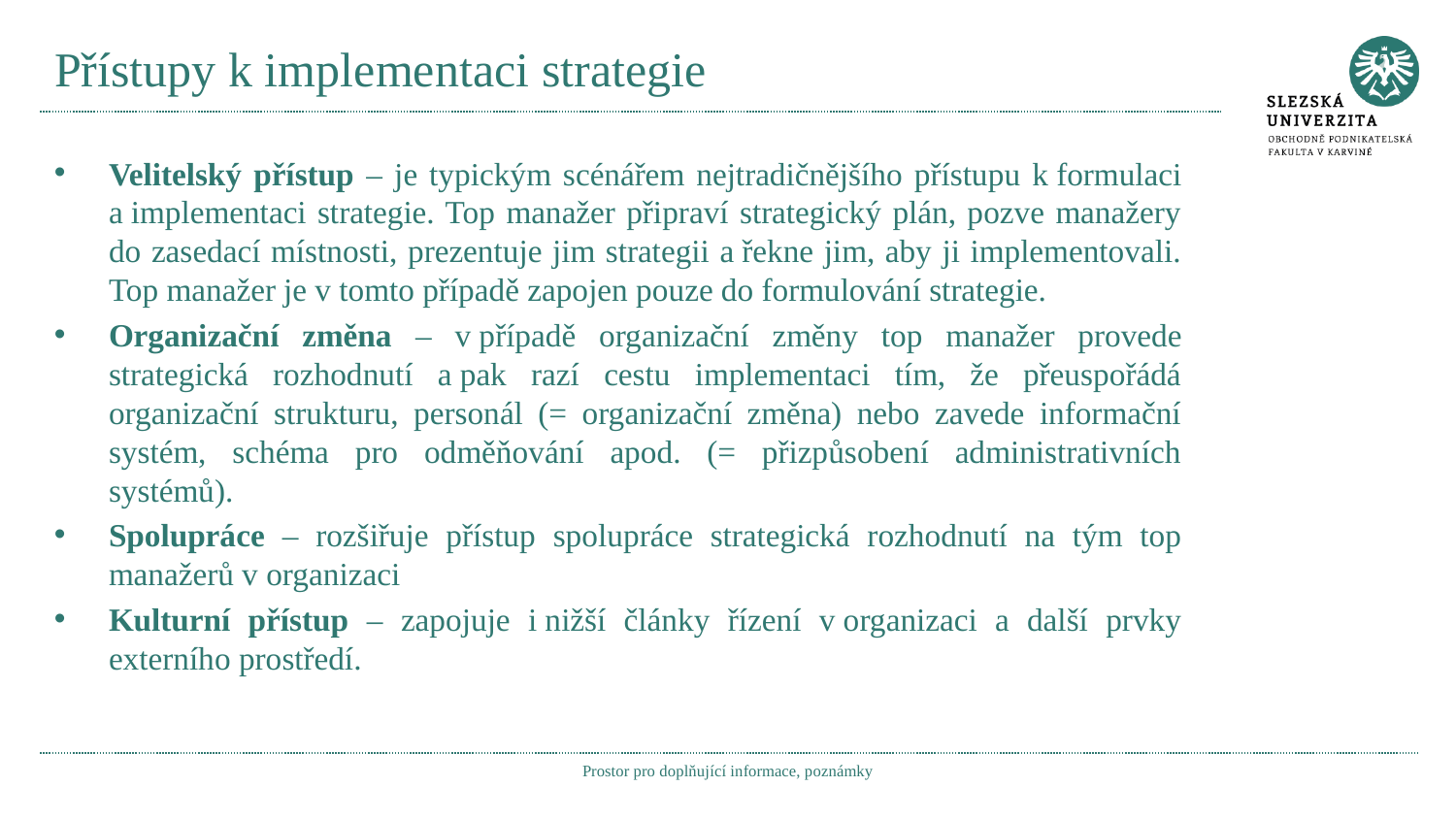

# Přístupy k implementaci strategie
Velitelský přístup – je typickým scénářem nejtradičnějšího přístupu k formulaci a implementaci strategie. Top manažer připraví strategický plán, pozve manažery do zasedací místnosti, prezentuje jim strategii a řekne jim, aby ji implementovali. Top manažer je v tomto případě zapojen pouze do formulování strategie.
Organizační změna – v případě organizační změny top manažer provede strategická rozhodnutí a pak razí cestu implementaci tím, že přeuspořádá organizační strukturu, personál (= organizační změna) nebo zavede informační systém, schéma pro odměňování apod. (= přizpůsobení administrativních systémů).
Spolupráce – rozšiřuje přístup spolupráce strategická rozhodnutí na tým top manažerů v organizaci
Kulturní přístup – zapojuje i nižší články řízení v organizaci a další prvky externího prostředí.
Prostor pro doplňující informace, poznámky